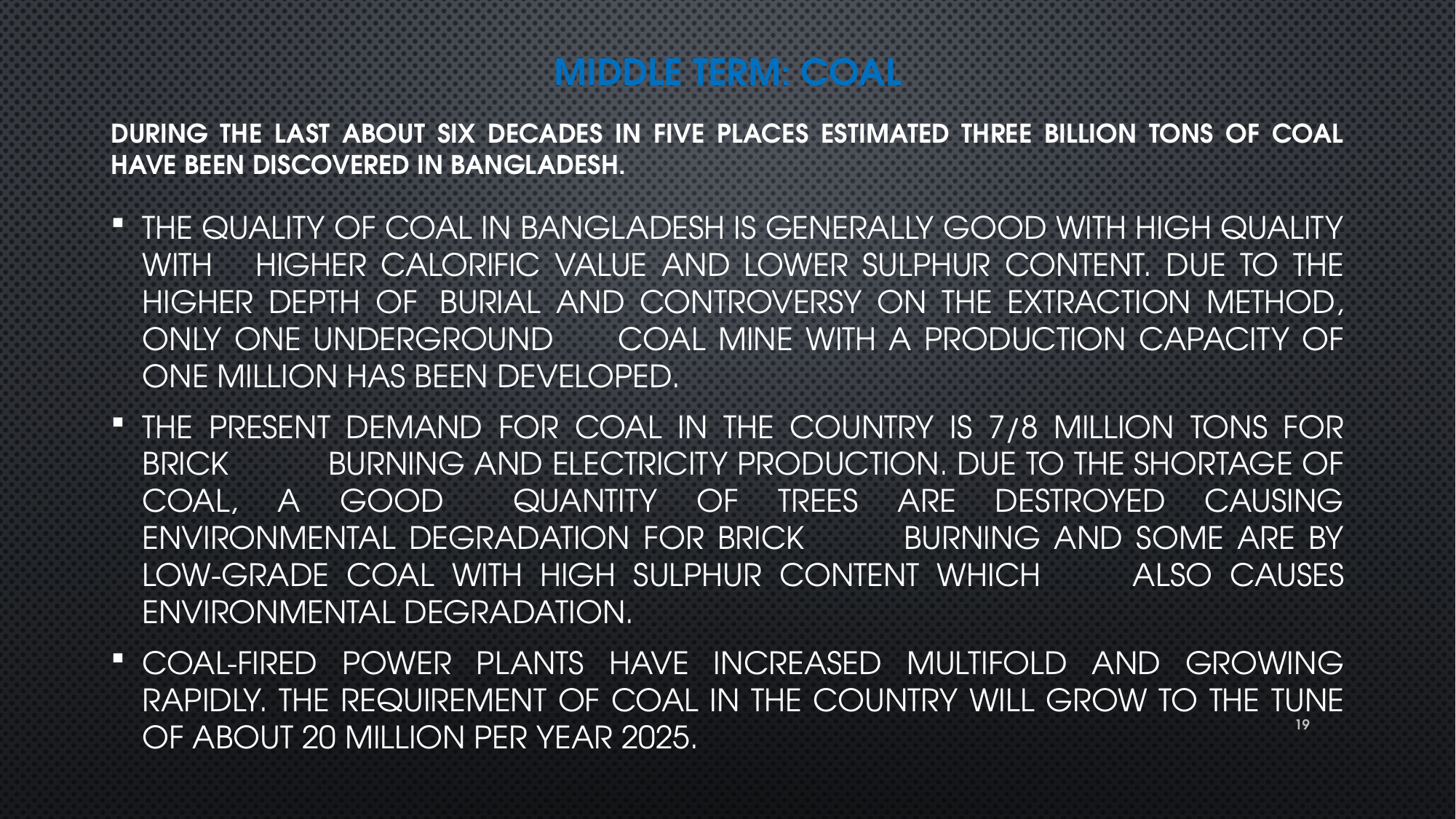

# Middle Term: Coal
During the last about six decades in five places estimated three billion tons of Coal have been discovered in Bangladesh.

The quality of Coal in Bangladesh is generally good with high quality with   higher calorific value and lower Sulphur content. Due to the higher depth of 	burial and controversy on the extraction method, only one underground 	coal mine with a production capacity of one million has been developed.
The present demand for coal in the country is 7/8 million tons for brick 	burning and electricity production. Due to the shortage of coal, a good 	quantity of trees are destroyed causing environmental degradation for brick 	burning and some are by low-grade coal with high Sulphur content which 	also causes environmental degradation.
Coal-fired power plants have increased multifold and growing rapidly. The requirement of coal in the country will grow to the tune of about 20 million per year 2025.

19